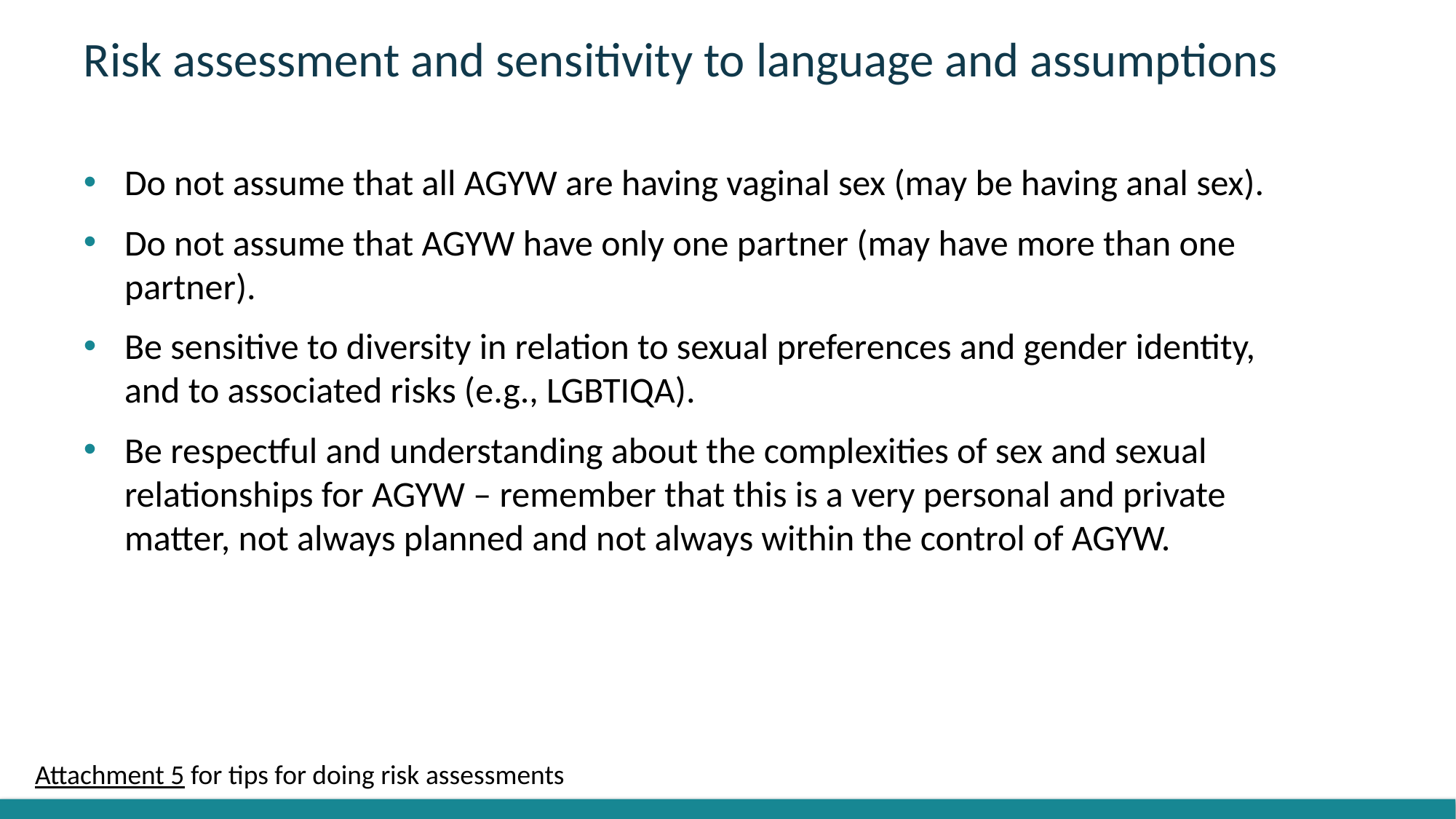

# Risk assessment and sensitivity to language and assumptions
Do not assume that all AGYW are having vaginal sex (may be having anal sex).
Do not assume that AGYW have only one partner (may have more than one partner).
Be sensitive to diversity in relation to sexual preferences and gender identity, and to associated risks (e.g., LGBTIQA).
Be respectful and understanding about the complexities of sex and sexual relationships for AGYW – remember that this is a very personal and private matter, not always planned and not always within the control of AGYW.
Attachment 5 for tips for doing risk assessments